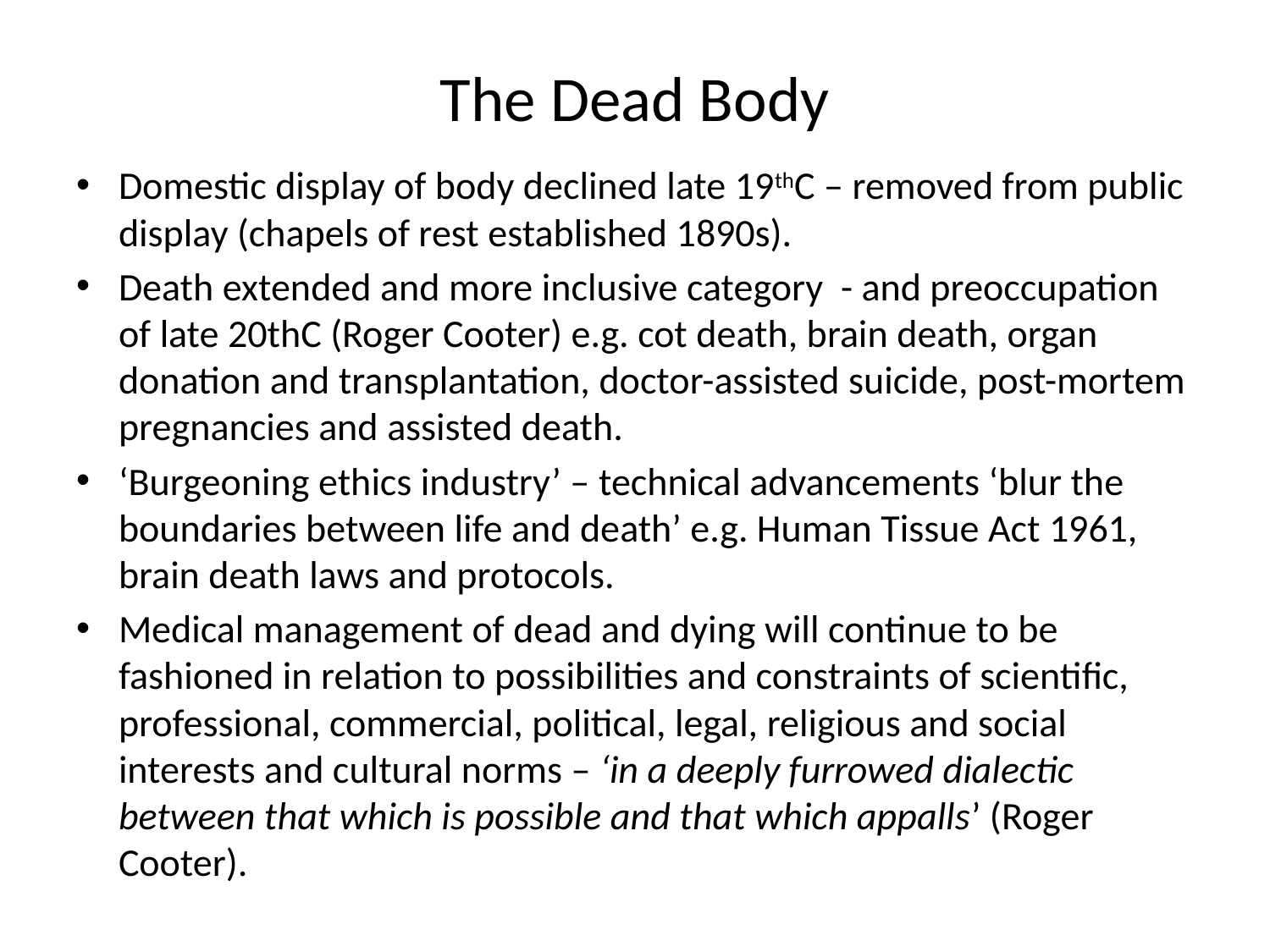

# The Dead Body
Domestic display of body declined late 19thC – removed from public display (chapels of rest established 1890s).
Death extended and more inclusive category  - and preoccupation of late 20thC (Roger Cooter) e.g. cot death, brain death, organ donation and transplantation, doctor-assisted suicide, post-mortem pregnancies and assisted death.
‘Burgeoning ethics industry’ – technical advancements ‘blur the boundaries between life and death’ e.g. Human Tissue Act 1961, brain death laws and protocols.
Medical management of dead and dying will continue to be fashioned in relation to possibilities and constraints of scientific, professional, commercial, political, legal, religious and social interests and cultural norms – ‘in a deeply furrowed dialectic between that which is possible and that which appalls’ (Roger Cooter).